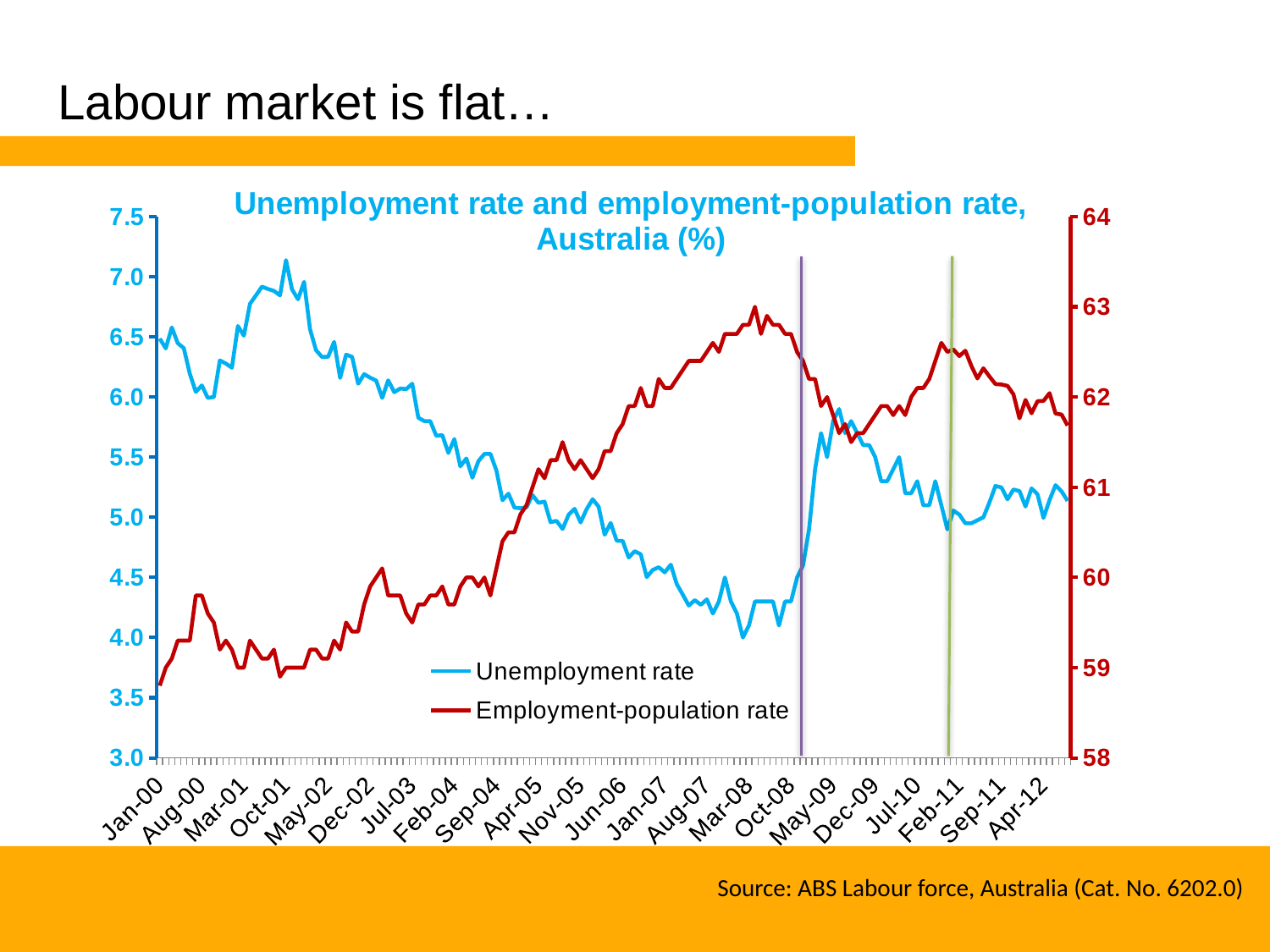

# Labour market is flat…

### Chart: Unemployment rate and employment-population rate, Australia (%)

| Category | Unemployment rate | Employment-population rate |
|---|---|---|
| 36526 | 6.485841100000006 | 58.8 |
| 36557 | 6.4040227 | 59.0 |
| 36586 | 6.578601400000006 | 59.1 |
| 36617 | 6.447715599999995 | 59.3 |
| 36647 | 6.4058571 | 59.3 |
| 36678 | 6.1937218999999955 | 59.3 |
| 36708 | 6.0425939999999985 | 59.8 |
| 36739 | 6.0959797999999985 | 59.8 |
| 36770 | 5.9925489 | 59.6 |
| 36800 | 6.0001577999999975 | 59.5 |
| 36831 | 6.3039814999999955 | 59.2 |
| 36861 | 6.278306100000005 | 59.3 |
| 36892 | 6.2431764 | 59.2 |
| 36923 | 6.5902351 | 59.0 |
| 36951 | 6.509657100000006 | 59.0 |
| 36982 | 6.7743112999999955 | 59.3 |
| 37012 | 6.8446455999999944 | 59.2 |
| 37043 | 6.917405599999995 | 59.1 |
| 37073 | 6.8980503999999945 | 59.1 |
| 37104 | 6.8822344999999965 | 59.2 |
| 37135 | 6.845196999999994 | 58.9 |
| 37165 | 7.1374466999999955 | 59.0 |
| 37196 | 6.8951277999999965 | 59.0 |
| 37226 | 6.8123639 | 59.0 |
| 37257 | 6.9569788 | 59.0 |
| 37288 | 6.562397599999994 | 59.2 |
| 37316 | 6.389220400000006 | 59.2 |
| 37347 | 6.3326505 | 59.1 |
| 37377 | 6.3346017 | 59.1 |
| 37408 | 6.4577941 | 59.3 |
| 37438 | 6.1584900999999945 | 59.2 |
| 37469 | 6.3519672 | 59.5 |
| 37500 | 6.334156299999992 | 59.4 |
| 37530 | 6.1102457999999995 | 59.4 |
| 37561 | 6.190134199999992 | 59.7 |
| 37591 | 6.160752699999994 | 59.9 |
| 37622 | 6.1367953 | 60.0 |
| 37653 | 5.992323400000006 | 60.1 |
| 37681 | 6.138570599999995 | 59.8 |
| 37712 | 6.0402246 | 59.8 |
| 37742 | 6.0708365999999945 | 59.8 |
| 37773 | 6.065876699999994 | 59.6 |
| 37803 | 6.110727599999994 | 59.5 |
| 37834 | 5.827724199999994 | 59.7 |
| 37865 | 5.7998703 | 59.7 |
| 37895 | 5.7993389 | 59.8 |
| 37926 | 5.677614399999995 | 59.8 |
| 37956 | 5.683084099999994 | 59.9 |
| 37987 | 5.5350646 | 59.7 |
| 38018 | 5.6505473999999944 | 59.7 |
| 38047 | 5.4238561999999995 | 59.9 |
| 38078 | 5.4891383 | 60.0 |
| 38108 | 5.3287922999999955 | 60.0 |
| 38139 | 5.467285999999994 | 59.9 |
| 38169 | 5.526811099999994 | 60.0 |
| 38200 | 5.527387599999992 | 59.8 |
| 38231 | 5.3883399 | 60.1 |
| 38261 | 5.141977299999994 | 60.4 |
| 38292 | 5.1963965 | 60.5 |
| 38322 | 5.0806648 | 60.5 |
| 38353 | 5.0756918 | 60.7 |
| 38384 | 5.0824722 | 60.8 |
| 38412 | 5.1848277999999945 | 61.0 |
| 38443 | 5.1202516999999945 | 61.2 |
| 38473 | 5.1305914999999995 | 61.1 |
| 38504 | 4.959203600000007 | 61.3 |
| 38534 | 4.9700182 | 61.3 |
| 38565 | 4.9025713 | 61.5 |
| 38596 | 5.019726 | 61.3 |
| 38626 | 5.0706013 | 61.2 |
| 38657 | 4.9572486 | 61.3 |
| 38687 | 5.0677688999999955 | 61.2 |
| 38718 | 5.150407999999994 | 61.1 |
| 38749 | 5.088655 | 61.2 |
| 38777 | 4.854594599999989 | 61.4 |
| 38808 | 4.9526878 | 61.4 |
| 38838 | 4.804982499999994 | 61.6 |
| 38869 | 4.803442 | 61.7 |
| 38899 | 4.6656638 | 61.9 |
| 38930 | 4.717705599999995 | 61.9 |
| 38961 | 4.691936299999992 | 62.1 |
| 38991 | 4.5026236 | 61.9 |
| 39022 | 4.5620717999999965 | 61.9 |
| 39052 | 4.5846592 | 62.2 |
| 39083 | 4.5421225999999955 | 62.1 |
| 39114 | 4.605538099999995 | 62.1 |
| 39142 | 4.4451176999999955 | 62.2 |
| 39173 | 4.3564509999999945 | 62.3 |
| 39203 | 4.2663279 | 62.4 |
| 39234 | 4.3110572999999945 | 62.4 |
| 39264 | 4.2722892 | 62.4 |
| 39295 | 4.317818399999994 | 62.5 |
| 39326 | 4.2 | 62.6 |
| 39356 | 4.3 | 62.5 |
| 39387 | 4.5 | 62.7 |
| 39417 | 4.3 | 62.7 |
| 39448 | 4.2 | 62.7 |
| 39479 | 4.0 | 62.8 |
| 39508 | 4.1 | 62.8 |
| 39539 | 4.3 | 63.0 |
| 39569 | 4.3 | 62.7 |
| 39600 | 4.3 | 62.9 |
| 39630 | 4.3 | 62.8 |
| 39661 | 4.1 | 62.8 |
| 39692 | 4.3 | 62.7 |
| 39722 | 4.3 | 62.7 |
| 39753 | 4.5 | 62.5 |
| 39783 | 4.6 | 62.4 |
| 39814 | 4.9 | 62.2 |
| 39845 | 5.4 | 62.2 |
| 39873 | 5.7 | 61.9 |
| 39904 | 5.5 | 62.0 |
| 39934 | 5.8 | 61.8 |
| 39965 | 5.9 | 61.6 |
| 39995 | 5.7 | 61.7 |
| 40026 | 5.8 | 61.5 |
| 40057 | 5.7 | 61.6 |
| 40087 | 5.6 | 61.6 |
| 40118 | 5.6 | 61.7 |
| 40148 | 5.5 | 61.8 |
| 40179 | 5.3 | 61.9 |
| 40210 | 5.3 | 61.9 |
| 40238 | 5.4 | 61.8 |
| 40269 | 5.5 | 61.9 |
| 40299 | 5.2 | 61.8 |
| 40330 | 5.2 | 62.0 |
| 40360 | 5.3 | 62.1 |
| 40391 | 5.1 | 62.1 |
| 40422 | 5.1 | 62.2 |
| 40452 | 5.3 | 62.4 |
| 40483 | 5.1 | 62.6 |
| 40513 | 4.9 | 62.5 |
| 40544 | 5.0559594999999975 | 62.5270465 |
| 40575 | 5.0218628 | 62.453737000000004 |
| 40603 | 4.9494876 | 62.5132972 |
| 40634 | 4.9505419 | 62.344053599999995 |
| 40664 | 4.975260500000006 | 62.20551110000006 |
| 40695 | 4.999549500000001 | 62.3180033 |
| 40725 | 5.1233911999999995 | 62.228528800000085 |
| 40756 | 5.2607724 | 62.1434176 |
| 40787 | 5.2485444 | 62.138678900000045 |
| 40817 | 5.1496527 | 62.12358620000001 |
| 40848 | 5.2315065 | 62.0299272 |
| 40878 | 5.2179637 | 61.76378990000001 |
| 40909 | 5.0894567 | 61.9673297 |
| 40940 | 5.2405452 | 61.81986379999996 |
| 40969 | 5.1917371 | 61.9535591 |
| 41000 | 4.9945677 | 61.9571504 |
| 41030 | 5.1433444999999995 | 62.042803400000004 |
| 41061 | 5.267584699999989 | 61.816911499999996 |
| 41091 | 5.215550399999994 | 61.805757 |
| 41122 | 5.1364544999999975 | 61.6841481 |
Source: ABS Labour force, Australia (Cat. No. 6202.0)